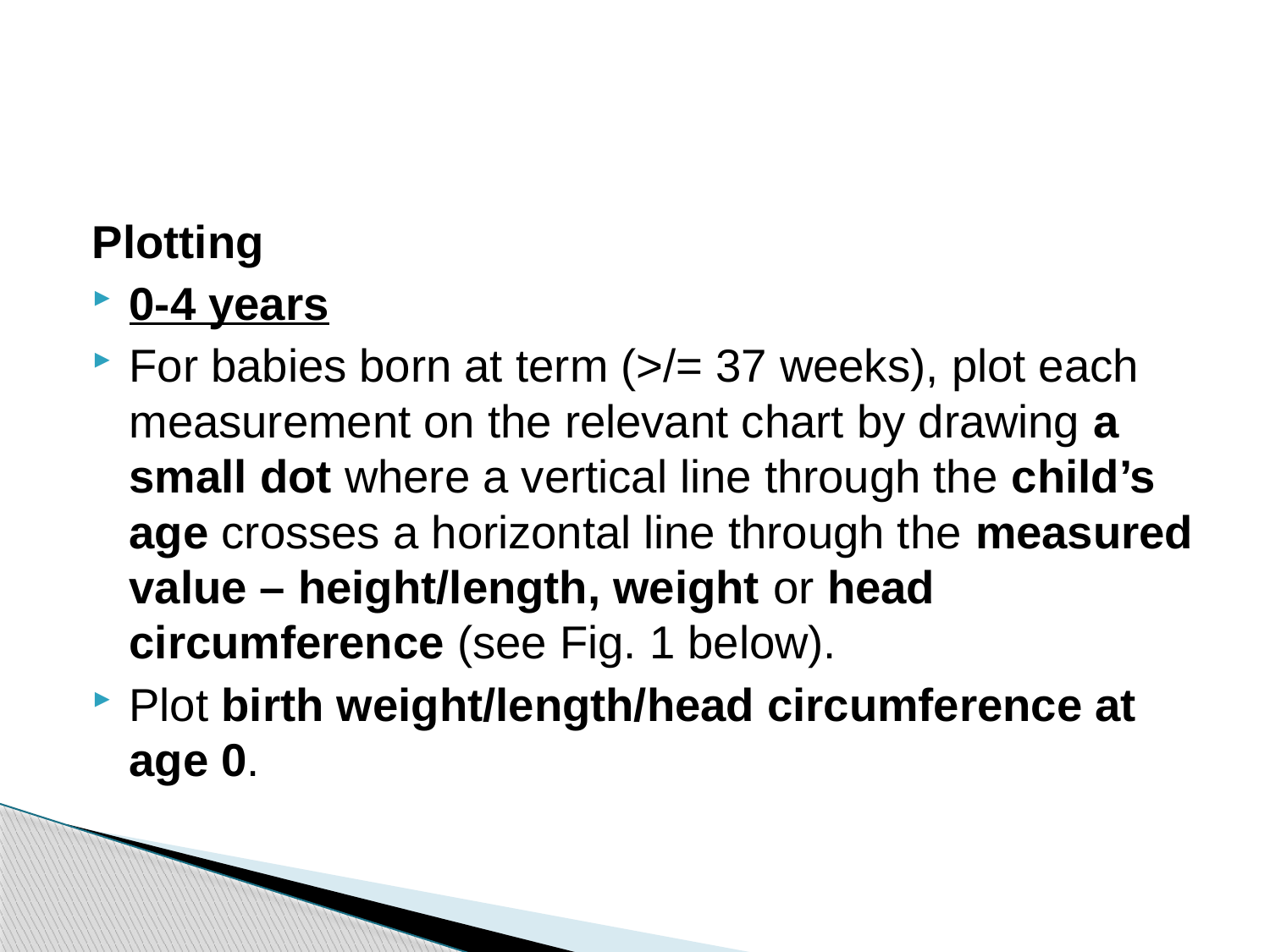

Plotting
0-4 years
For babies born at term (>/= 37 weeks), plot each measurement on the relevant chart by drawing a small dot where a vertical line through the child’s age crosses a horizontal line through the measured value – height/length, weight or head circumference (see Fig. 1 below).
Plot birth weight/length/head circumference at age 0.